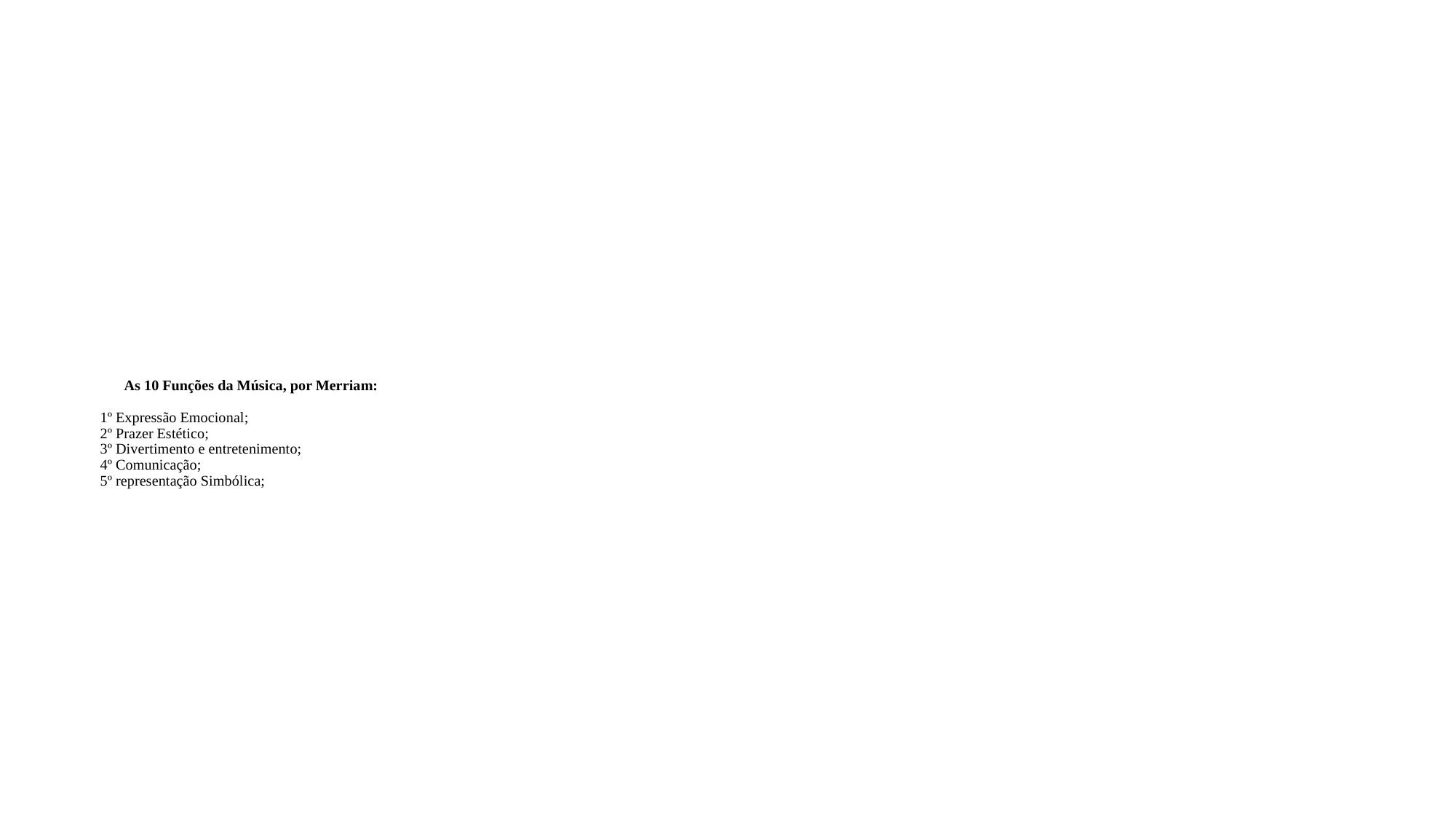

# As 10 Funções da Música, por Merriam: 1º Expressão Emocional; 2º Prazer Estético; 3º Divertimento e entretenimento; 4º Comunicação; 5º representação Simbólica;